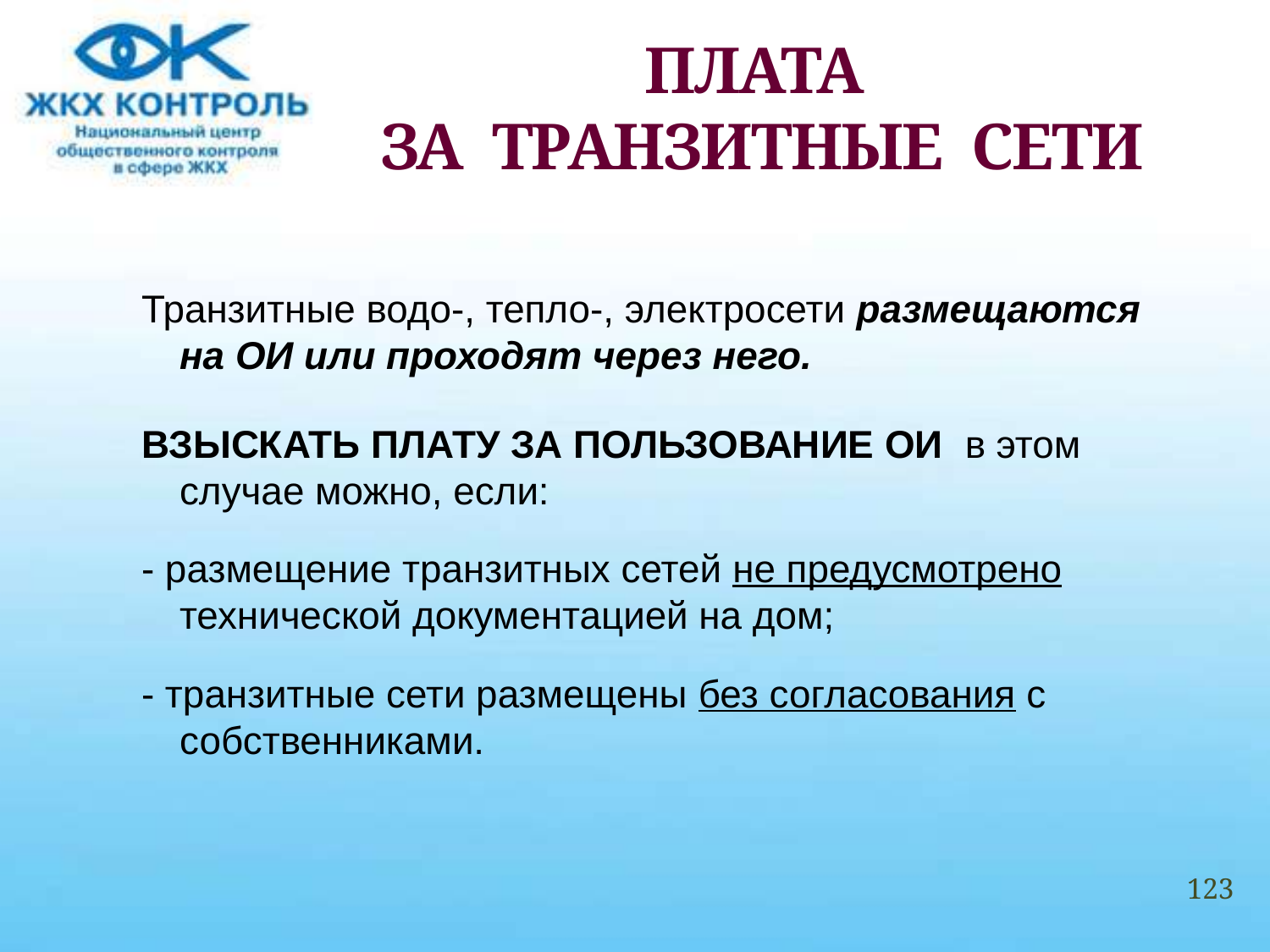

# ПЛАТА ЗА  ТРАНЗИТНЫЕ  СЕТИ
Транзитные водо-, тепло-, электросети размещаются    на ОИ или проходят через него.
ВЗЫСКАТЬ ПЛАТУ ЗА ПОЛЬЗОВАНИЕ ОИ  в этом случае можно, если:
- размещение транзитных сетей не предусмотрено технической документацией на дом;
- транзитные сети размещены без согласования с собственниками.

123